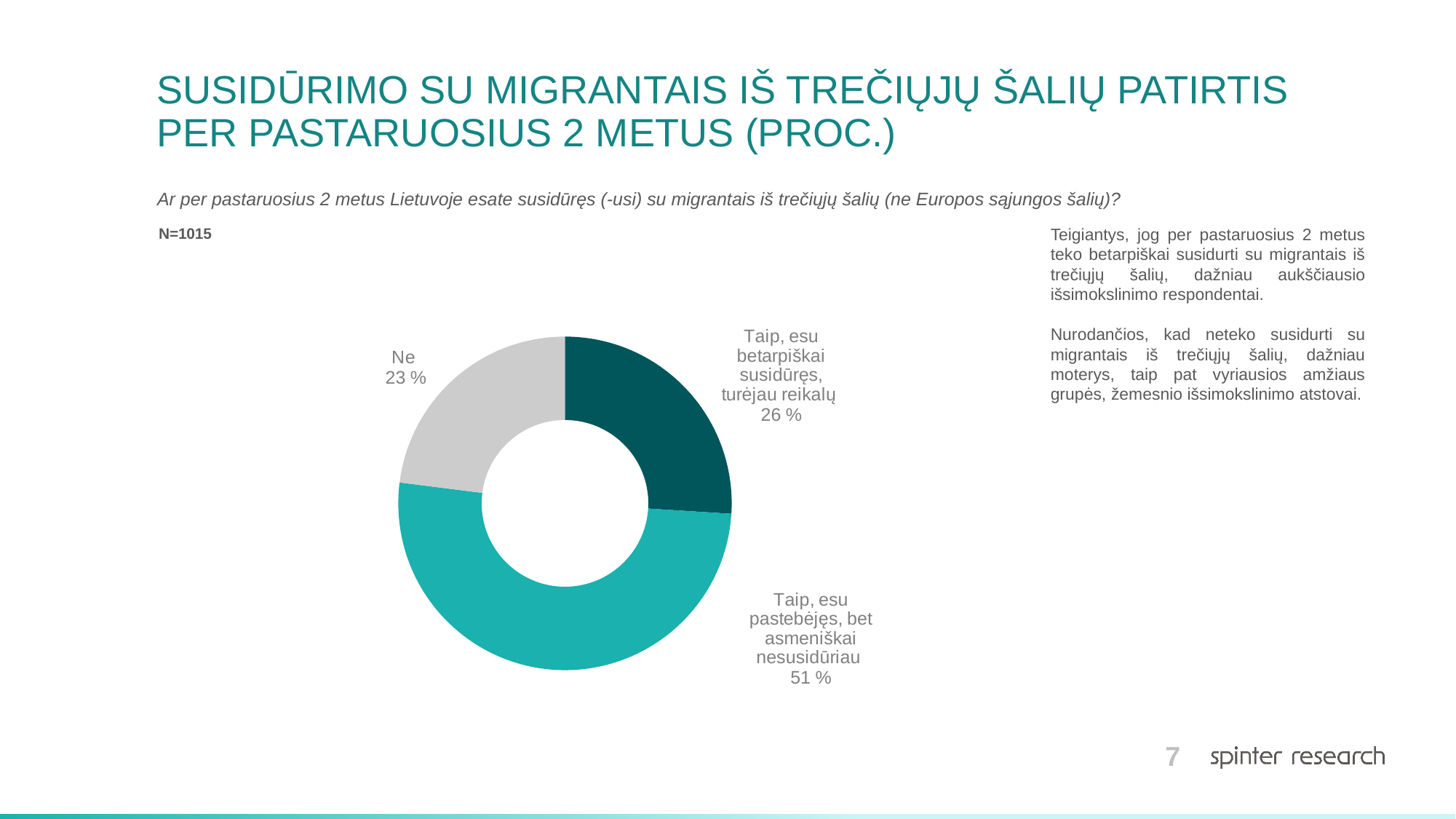

# SUSIDŪRIMO SU MIGRANTAIS IŠ TREČIŲJŲ ŠALIŲ PATIRTIS PER PASTARUOSIUS 2 METUS (PROC.)
Ar per pastaruosius 2 metus Lietuvoje esate susidūręs (-usi) su migrantais iš trečiųjų šalių (ne Europos sąjungos šalių)?
Teigiantys, jog per pastaruosius 2 metus teko betarpiškai susidurti su migrantais iš trečiųjų šalių, dažniau aukščiausio išsimokslinimo respondentai.

Nurodančios, kad neteko susidurti su migrantais iš trečiųjų šalių, dažniau moterys, taip pat vyriausios amžiaus grupės, žemesnio išsimokslinimo atstovai.
N=1015

### Chart

| Category | Series 1 |
|---|---|
| Taip, esu betarpiškai susidūręs, turėjau reikalų | 26.0 |
| Taip, esu pastebėjęs, bet asmeniškai nesusidūriau | 51.0 |
| Ne | 23.0 |